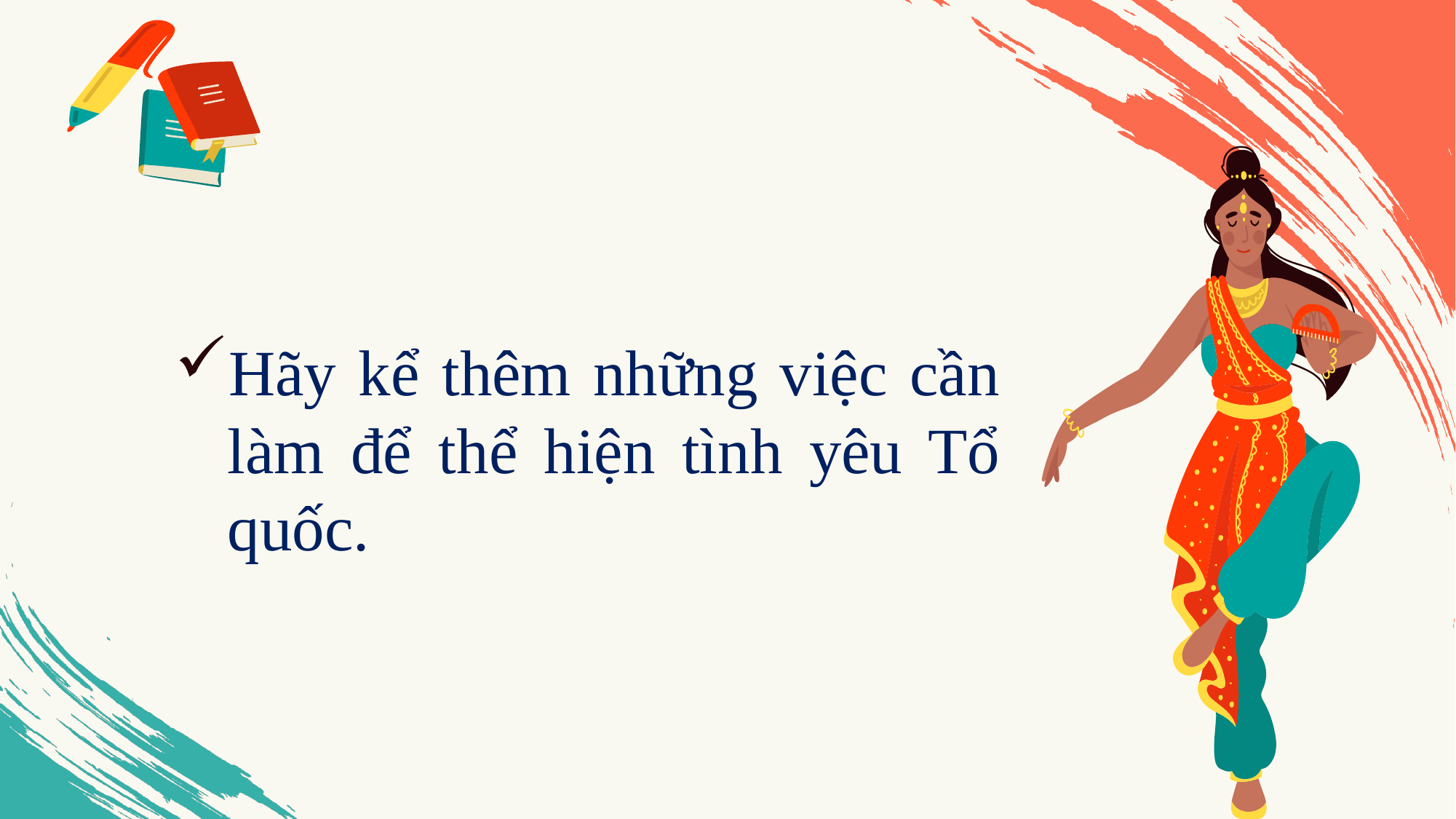

Hãy kể thêm những việc cần làm để thể hiện tình yêu Tổ quốc.